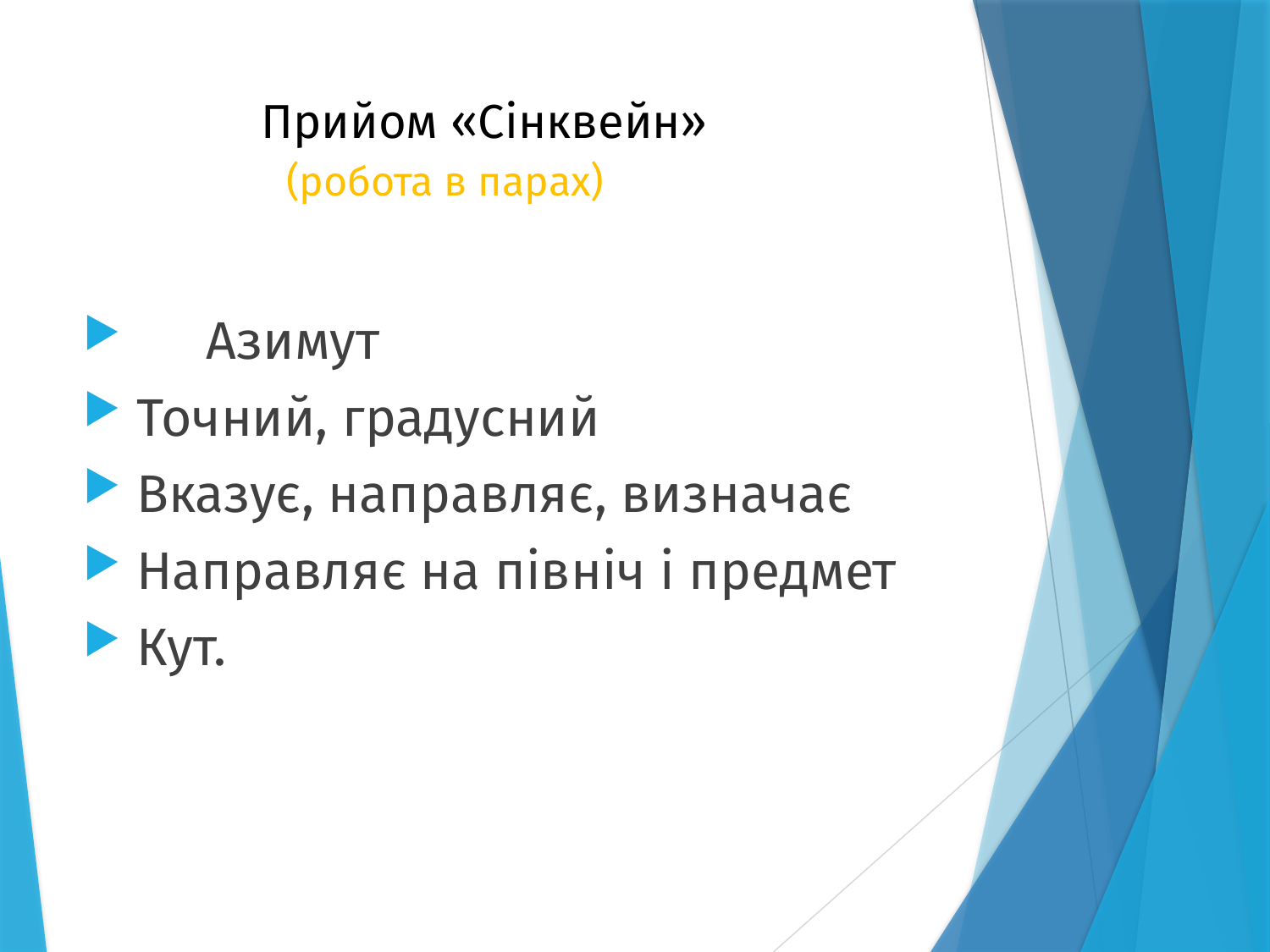

# Прийом «Сінквейн» (робота в парах)
      Азимут
 Точний, градусний
 Вказує, направляє, визначає
 Направляє на північ і предмет
 Кут.